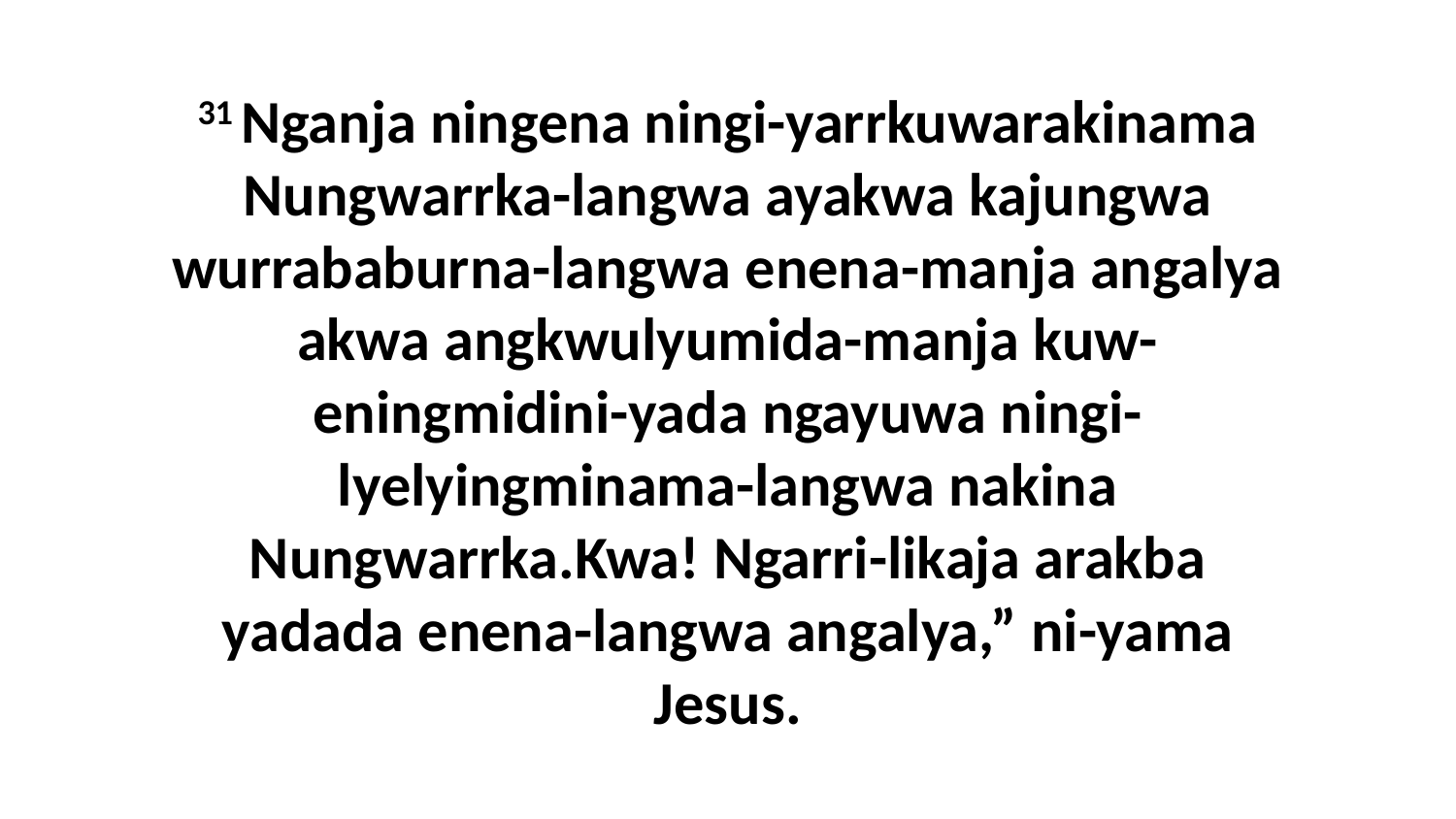

31 Nganja ningena ningi-yarrkuwarakinama Nungwarrka-langwa ayakwa kajungwa wurrababurna-langwa enena-manja angalya akwa angkwulyumida-manja kuw-eningmidini-yada ngayuwa ningi-lyelyingminama-langwa nakina Nungwarrka.Kwa! Ngarri-likaja arakba yadada enena-langwa angalya,” ni-yama Jesus.